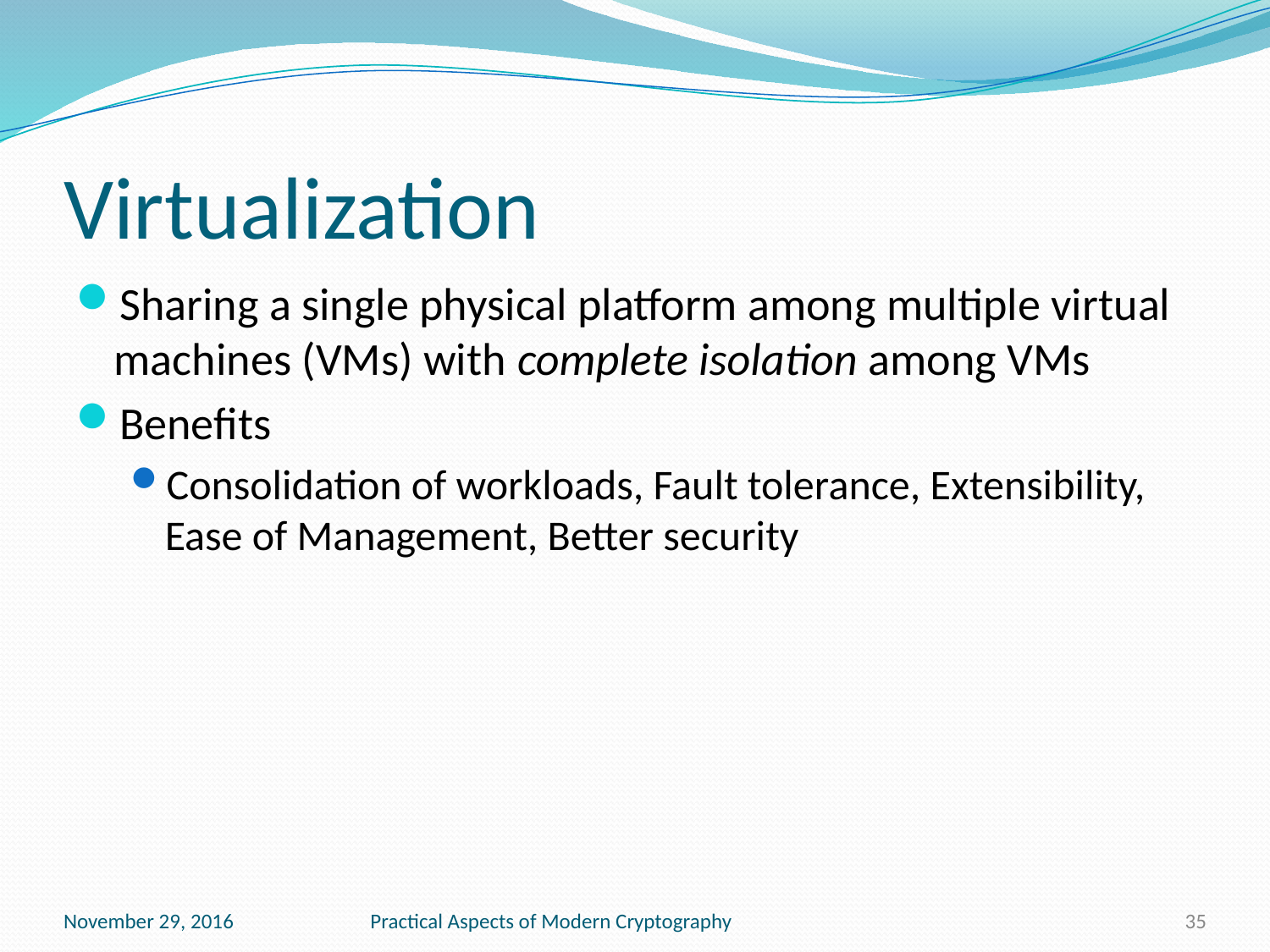

# Virtualization
Sharing a single physical platform among multiple virtual machines (VMs) with complete isolation among VMs
Benefits
Consolidation of workloads, Fault tolerance, Extensibility, Ease of Management, Better security
November 29, 2016
Practical Aspects of Modern Cryptography
35